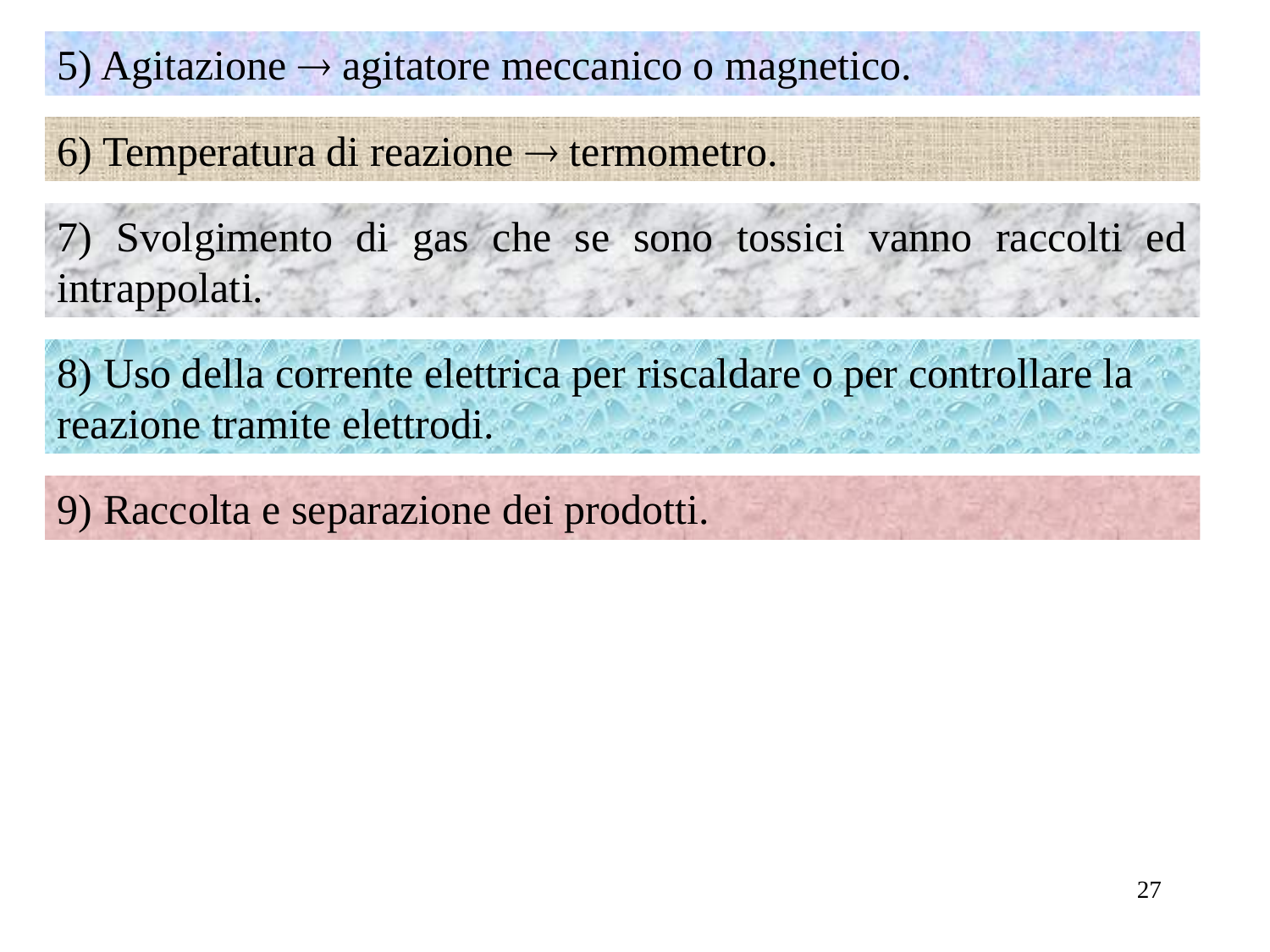

5) Agitazione → agitatore meccanico o magnetico.
6) Temperatura di reazione → termometro.
7) Svolgimento di gas che se sono tossici vanno raccolti ed intrappolati.
8) Uso della corrente elettrica per riscaldare o per controllare la reazione tramite elettrodi.
9) Raccolta e separazione dei prodotti.
27